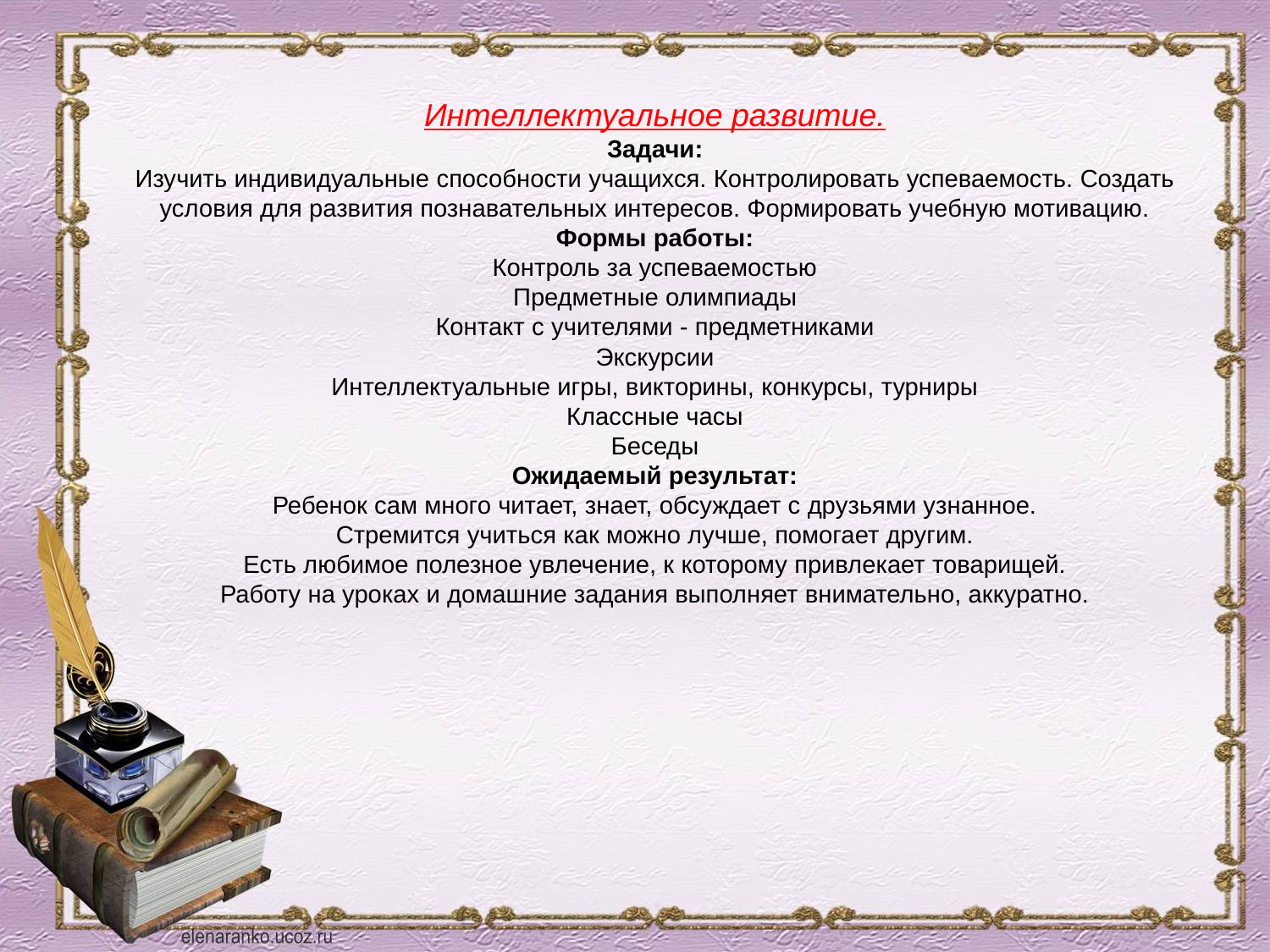

# Интеллектуальное развитие. Задачи: Изучить индивидуальные способности учащихся. Контролировать успеваемость. Создать условия для развития познавательных интересов. Формировать учебную мотивацию. Формы работы: Контроль за успеваемостью Предметные олимпиады Контакт с учителями - предметниками Экскурсии Интеллектуальные игры, викторины, конкурсы, турниры Классные часы Беседы Ожидаемый результат: Ребенок сам много читает, знает, обсуждает с друзьями узнанное. Стремится учиться как можно лучше, помогает другим. Есть любимое полезное увлечение, к которому привлекает товарищей. Работу на уроках и домашние задания выполняет внимательно, аккуратно.